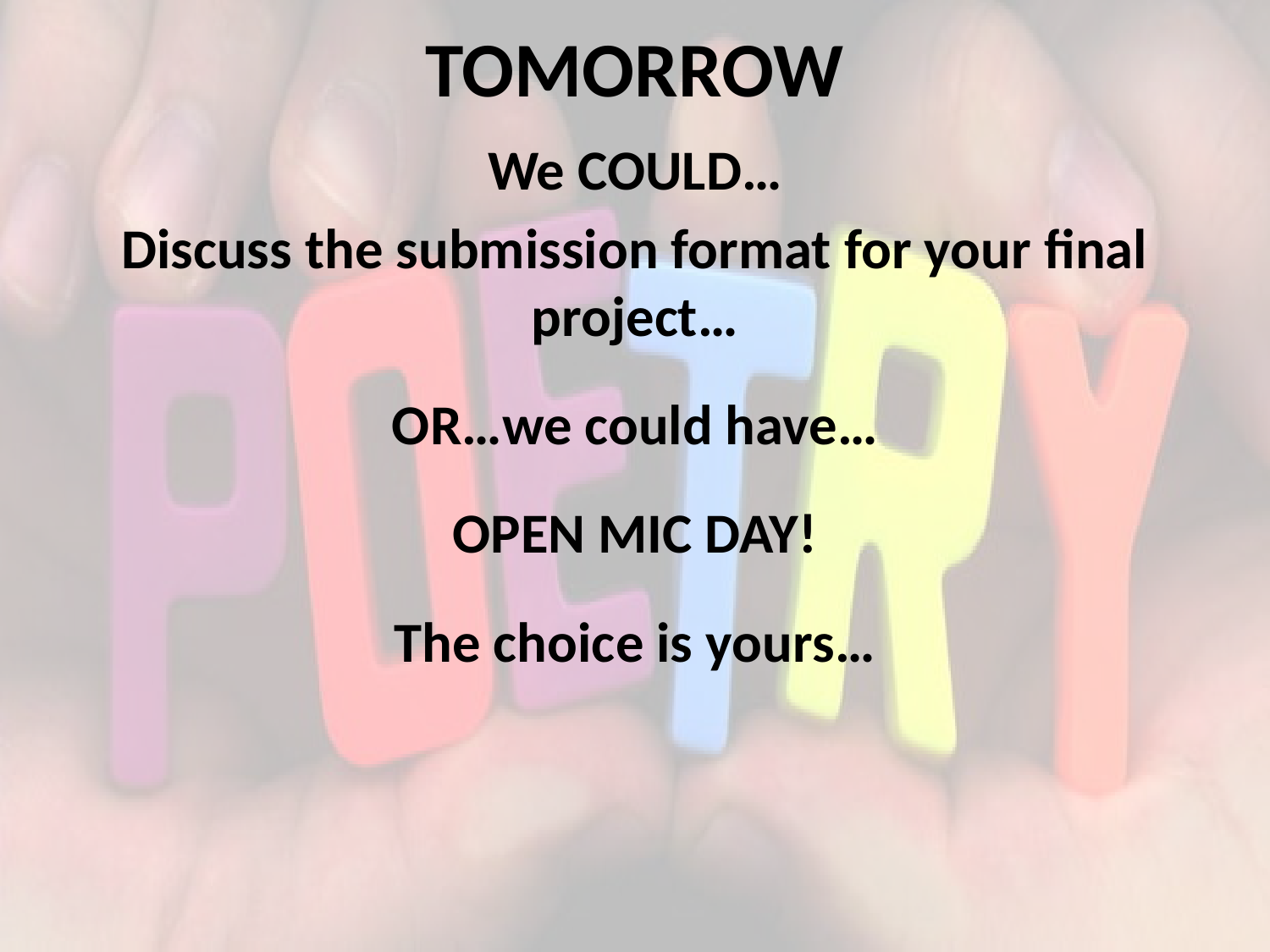

# TOMORROW
We COULD…
Discuss the submission format for your final project…

OR…we could have…

OPEN MIC DAY!

The choice is yours…